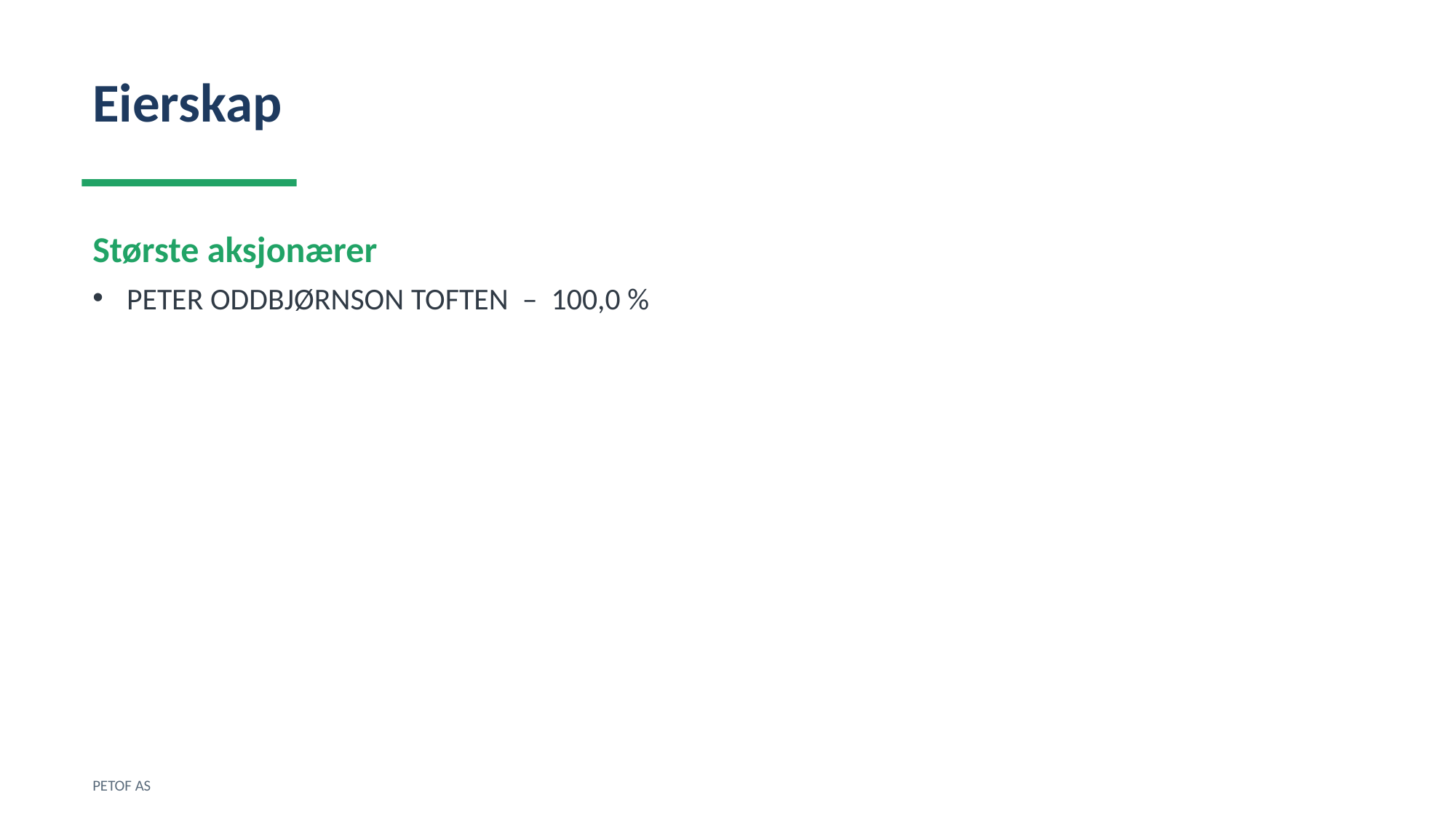

Eierskap

Største aksjonærer
PETER ODDBJØRNSON TOFTEN  –  100,0 %
PETOF AS